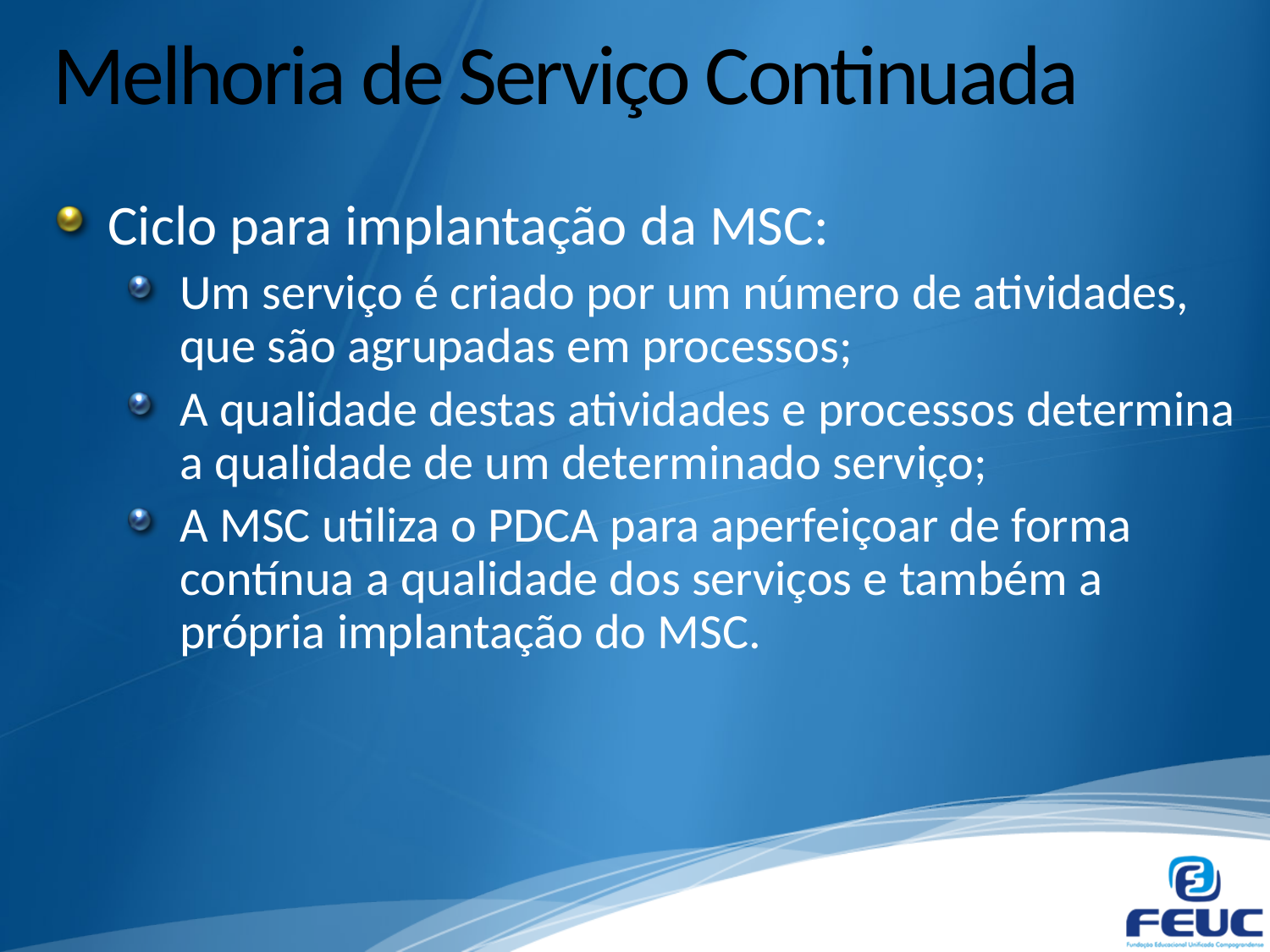

# Melhoria de Serviço Continuada
Ciclo para implantação da MSC:
Um serviço é criado por um número de atividades, que são agrupadas em processos;
A qualidade destas atividades e processos determina a qualidade de um determinado serviço;
A MSC utiliza o PDCA para aperfeiçoar de forma contínua a qualidade dos serviços e também a própria implantação do MSC.